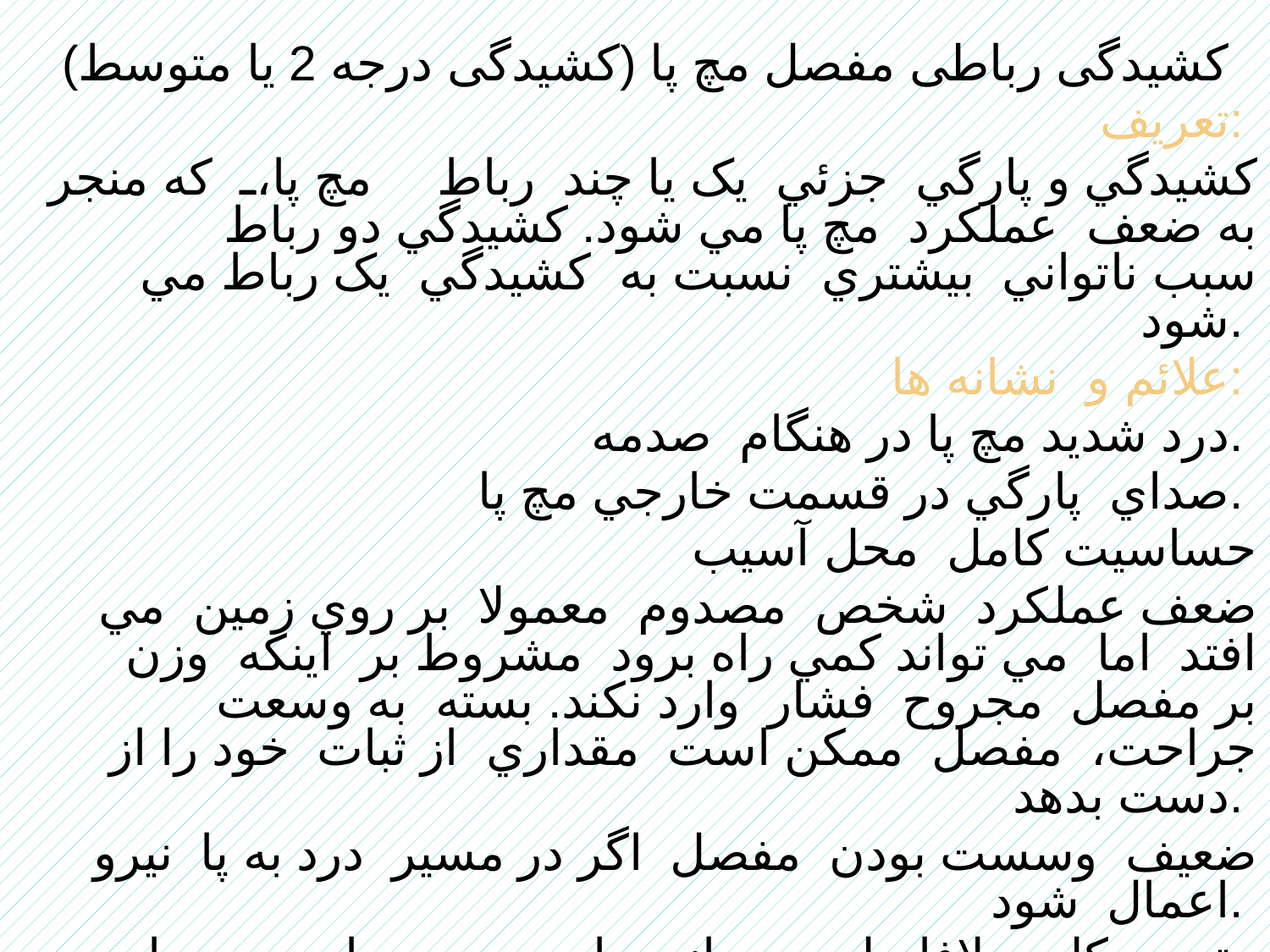

کشیدگی رباطی مفصل مچ پا (کشیدگی درجه 2 یا متوسط)
تعريف:
کشيدگي و پارگي  جزئي  يک يا چند  رباط  مچ پا،  که منجر به ضعف  عملکرد  مچ پا مي شود. کشيدگي دو رباط  سبب ناتواني  بيشتري  نسبت به  کشيدگي  يک رباط مي شود.
علائم و  نشانه ها:
 درد شديد مچ پا در هنگام  صدمه.
صداي  پارگي در قسمت خارجي مچ پا.
حساسيت کامل  محل آسيب
ضعف عملکرد  شخص  مصدوم  معمولا  بر روي زمين  مي افتد  اما  مي تواند کمي راه برود  مشروط بر  اينکه  وزن بر مفصل  مجروح  فشار  وارد نکند. بسته  به وسعت  جراحت،  مفصل  ممکن است  مقداري  از ثبات  خود را از  دست بدهد.
ضعيف  وسست بودن  مفصل  اگر در مسير  درد به پا  نيرو اعمال  شود.
تورم  کلي  بلافاصله  پس از جراحت  در سراسر  مچ پا.
کبودي  که کمي بعد از  جراحت  ظاهر مي شود.